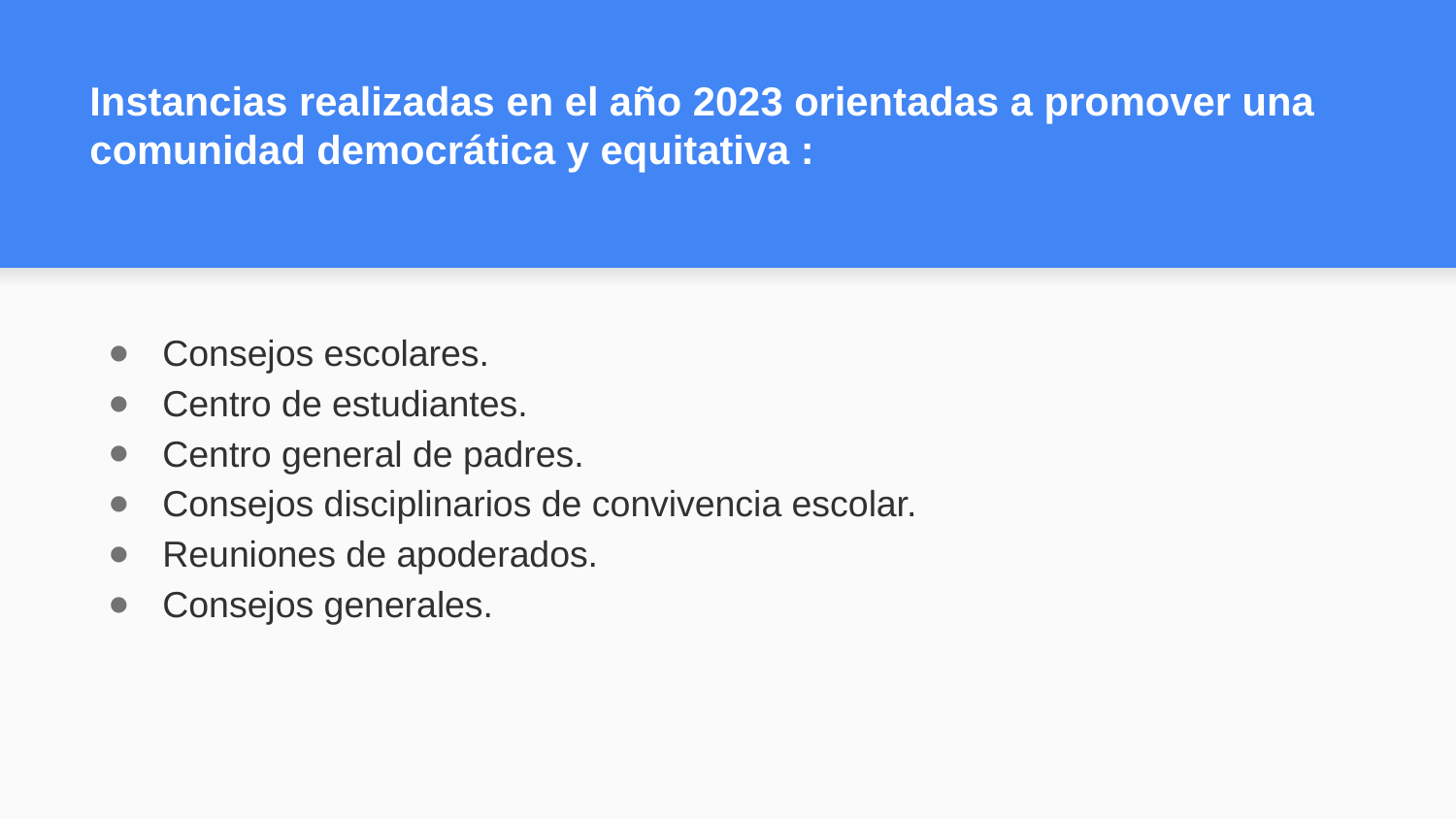

# Instancias realizadas en el año 2023 orientadas a promover una comunidad democrática y equitativa :
Consejos escolares.
Centro de estudiantes.
Centro general de padres.
Consejos disciplinarios de convivencia escolar.
Reuniones de apoderados.
Consejos generales.